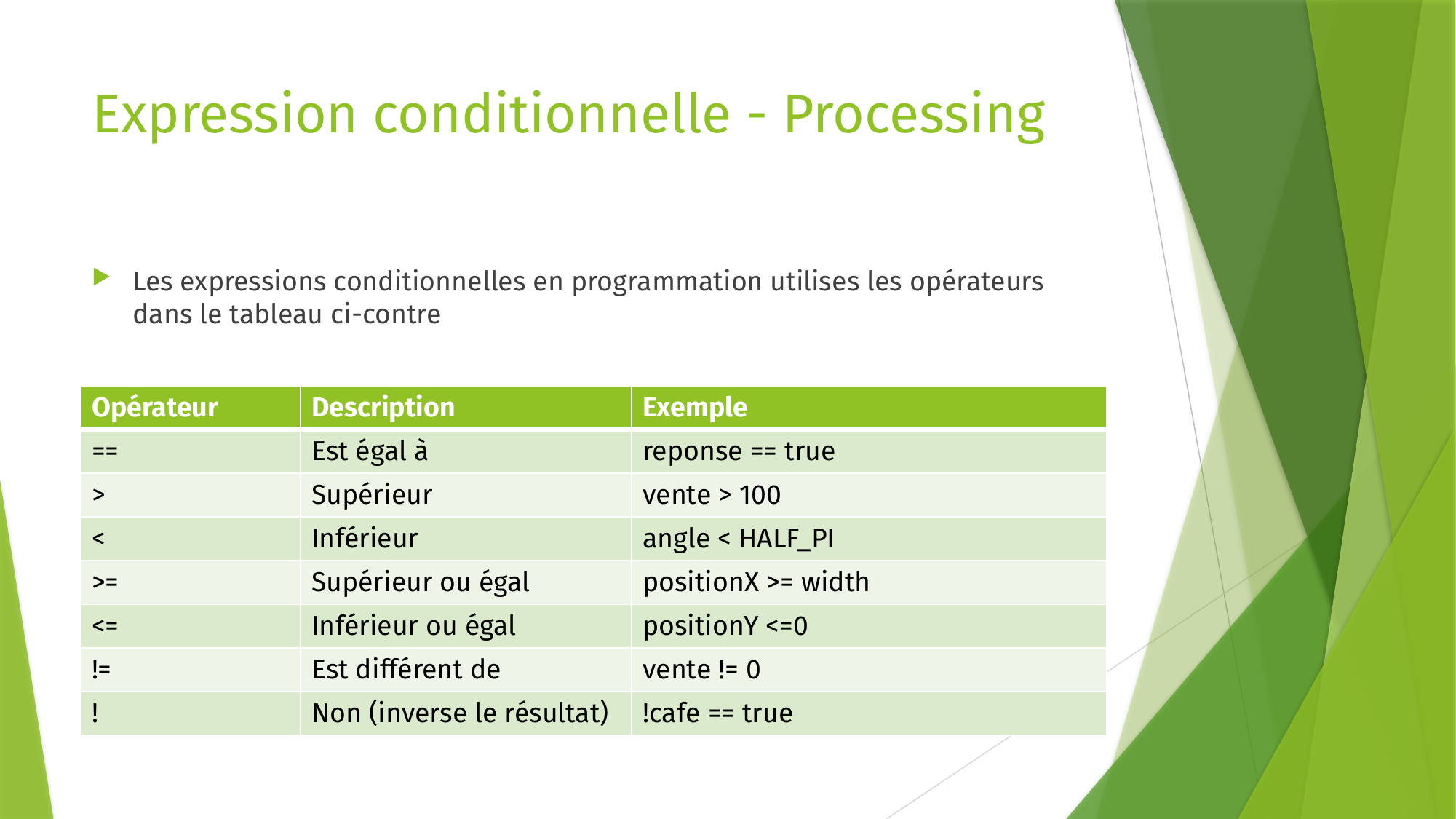

# Expression conditionnelle - Processing
Les expressions conditionnelles en programmation utilises les opérateurs dans le tableau ci-contre
| Opérateur | Description | Exemple |
| --- | --- | --- |
| == | Est égal à | reponse == true |
| > | Supérieur | vente > 100 |
| < | Inférieur | angle < HALF\_PI |
| >= | Supérieur ou égal | positionX >= width |
| <= | Inférieur ou égal | positionY <=0 |
| != | Est différent de | vente != 0 |
| ! | Non (inverse le résultat) | !cafe == true |